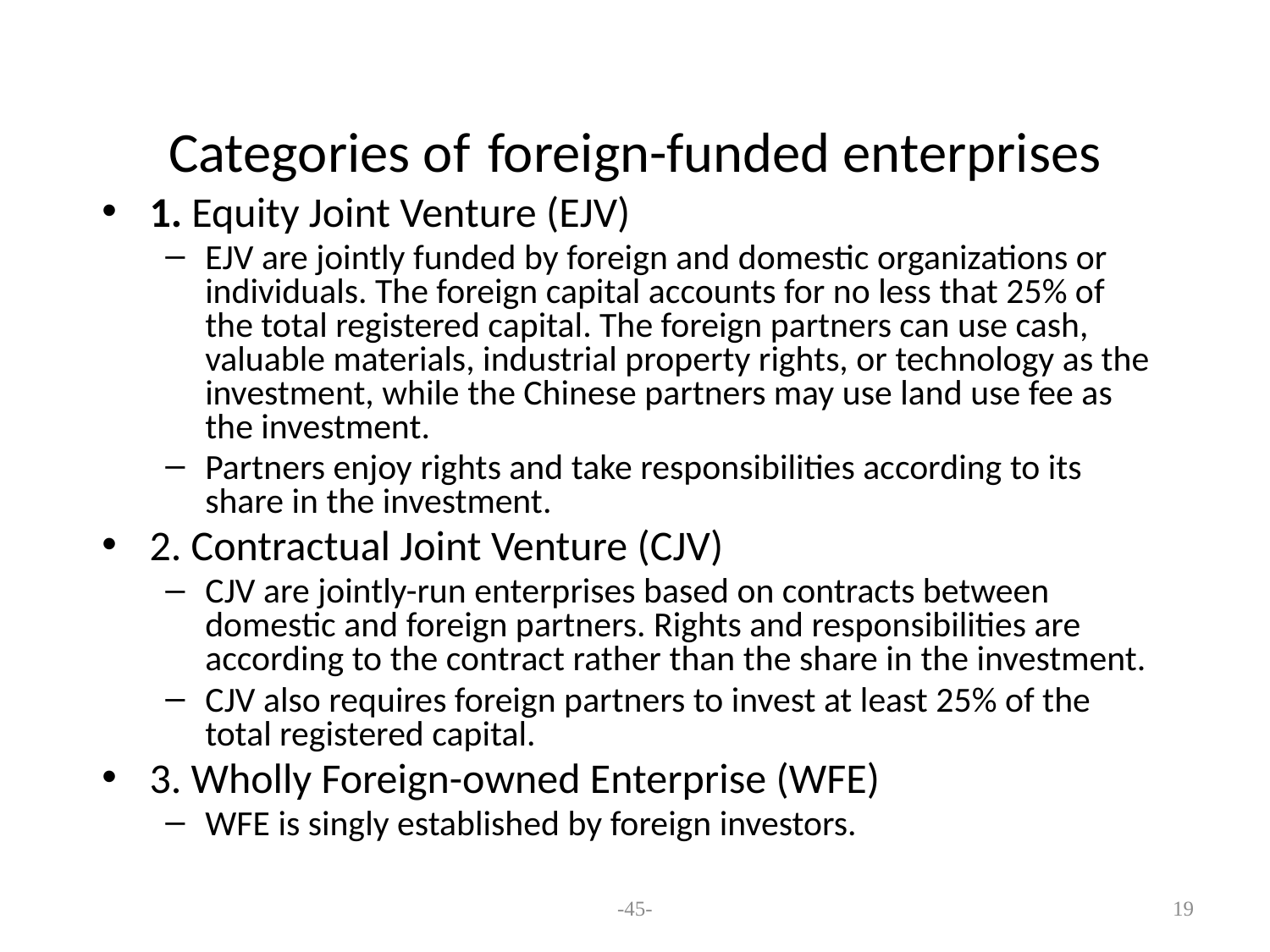

# Categories of foreign-funded enterprises
1. Equity Joint Venture (EJV)
EJV are jointly funded by foreign and domestic organizations or individuals. The foreign capital accounts for no less that 25% of the total registered capital. The foreign partners can use cash, valuable materials, industrial property rights, or technology as the investment, while the Chinese partners may use land use fee as the investment.
Partners enjoy rights and take responsibilities according to its share in the investment.
2. Contractual Joint Venture (CJV)
CJV are jointly-run enterprises based on contracts between domestic and foreign partners. Rights and responsibilities are according to the contract rather than the share in the investment.
CJV also requires foreign partners to invest at least 25% of the total registered capital.
3. Wholly Foreign-owned Enterprise (WFE)
WFE is singly established by foreign investors.
-45-
19